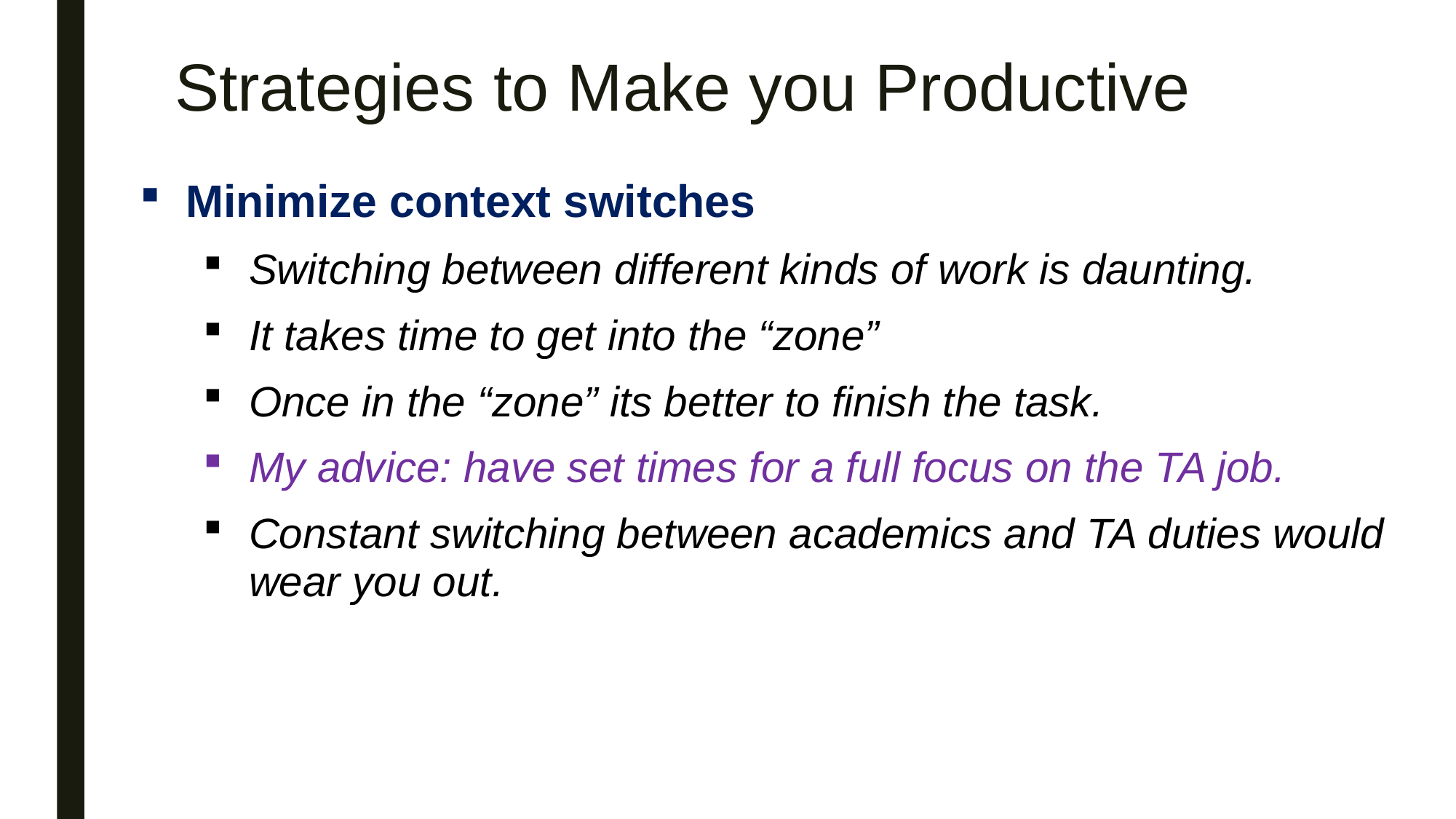

# Strategies to Make you Productive
Minimize context switches
Switching between different kinds of work is daunting.
It takes time to get into the “zone”
Once in the “zone” its better to finish the task.
My advice: have set times for a full focus on the TA job.
Constant switching between academics and TA duties would wear you out.